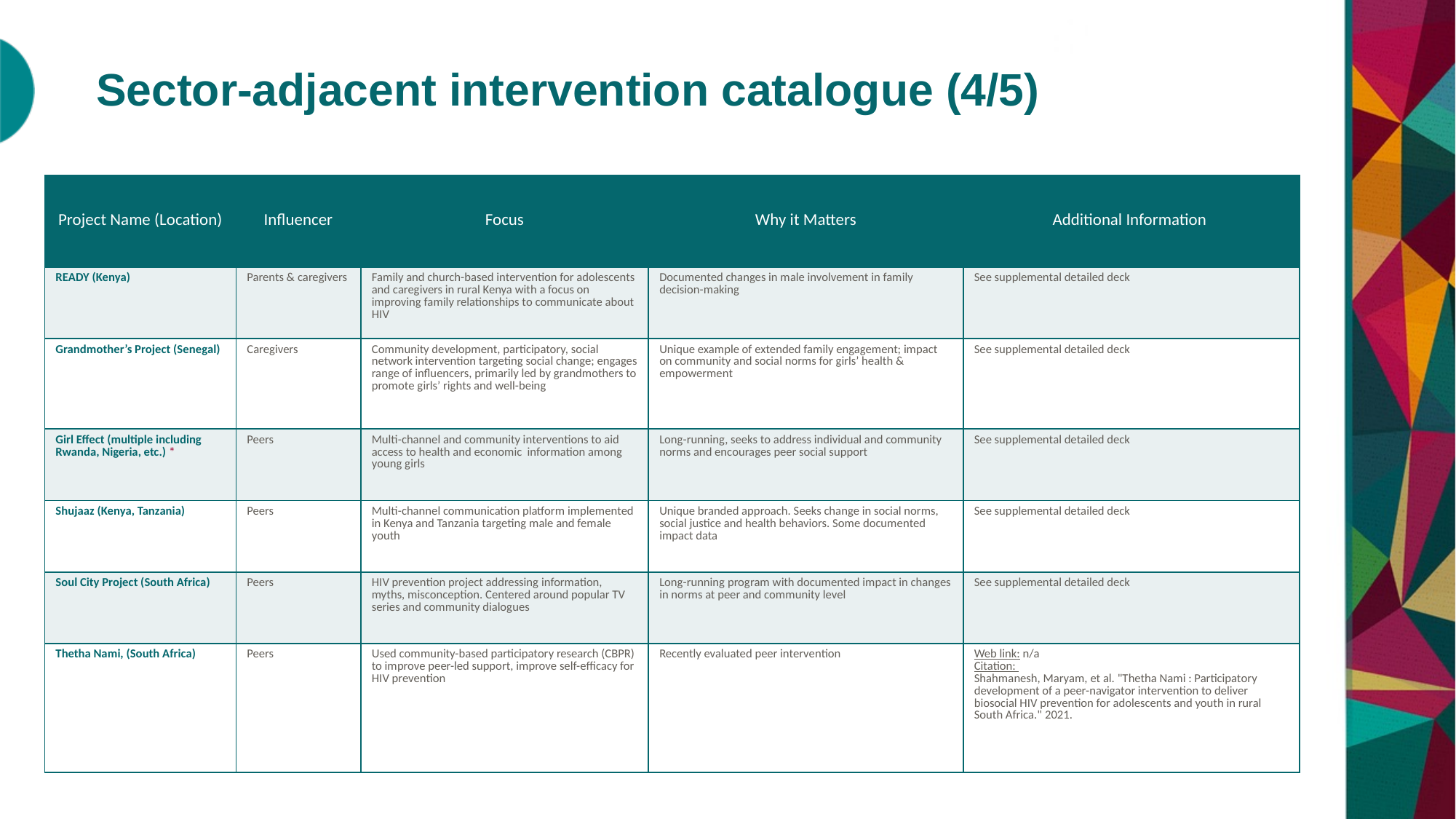

# Sector-adjacent intervention catalogue (4/5)
| Project Name (Location) | Influencer | Focus | Why it Matters | Additional Information |
| --- | --- | --- | --- | --- |
| READY (Kenya) | Parents & caregivers | Family and church-based intervention for adolescents and caregivers in rural Kenya with a focus on improving family relationships to communicate about HIV | Documented changes in male involvement in family decision-making | See supplemental detailed deck |
| Grandmother’s Project (Senegal) | Caregivers | Community development, participatory, social network intervention targeting social change; engages range of influencers, primarily led by grandmothers to promote girls’ rights and well-being | Unique example of extended family engagement; impact on community and social norms for girls’ health & empowerment | See supplemental detailed deck |
| Girl Effect (multiple including Rwanda, Nigeria, etc.) \* | Peers | Multi-channel and community interventions to aid access to health and economic information among young girls | Long-running, seeks to address individual and community norms and encourages peer social support | See supplemental detailed deck |
| Shujaaz (Kenya, Tanzania) | Peers | Multi-channel communication platform implemented in Kenya and Tanzania targeting male and female youth | Unique branded approach. Seeks change in social norms, social justice and health behaviors. Some documented impact data | See supplemental detailed deck |
| Soul City Project (South Africa) | Peers | HIV prevention project addressing information, myths, misconception. Centered around popular TV series and community dialogues | Long-running program with documented impact in changes in norms at peer and community level | See supplemental detailed deck |
| Thetha Nami, (South Africa) | Peers | Used community-based participatory research (CBPR) to improve peer-led support, improve self-efficacy for HIV prevention | Recently evaluated peer intervention | Web link: n/a Citation: Shahmanesh, Maryam, et al. "Thetha Nami : Participatory development of a peer-navigator intervention to deliver biosocial HIV prevention for adolescents and youth in rural South Africa." 2021. |